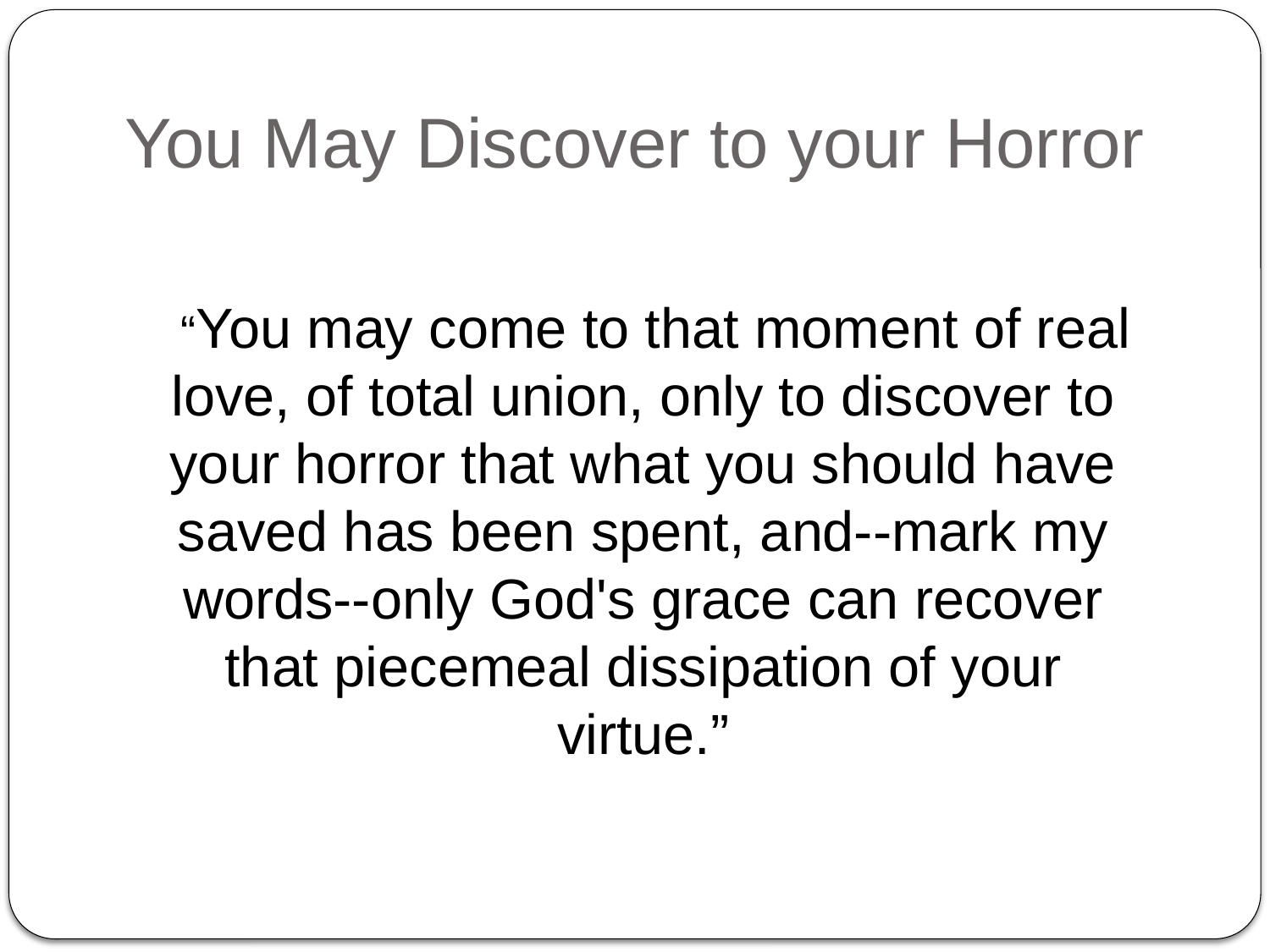

# You May Discover to your Horror
     “You may come to that moment of real love, of total union, only to discover to your horror that what you should have saved has been spent, and--mark my words--only God's grace can recover that piecemeal dissipation of your virtue.”